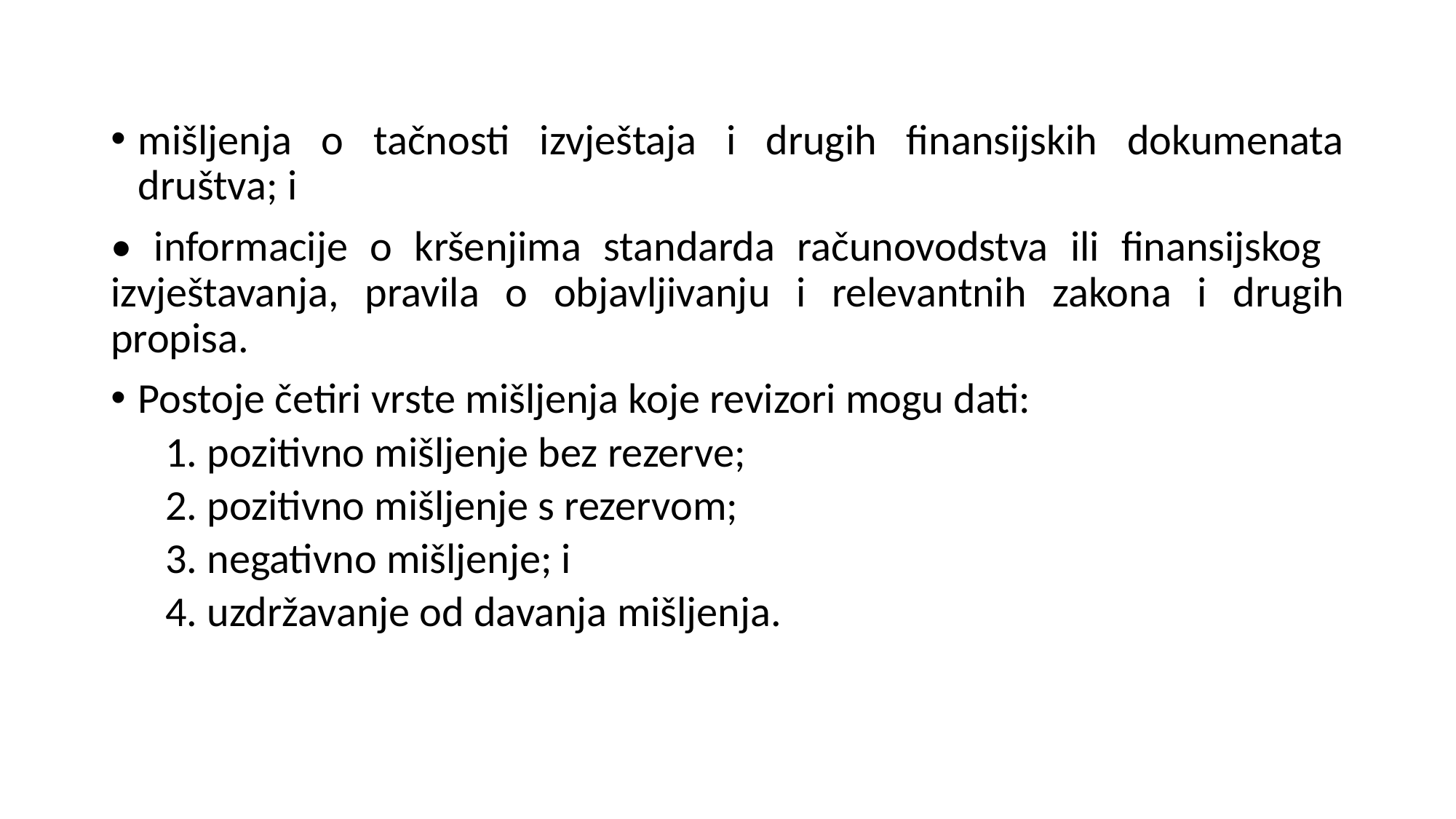

mišljenja o tačnosti izvještaja i drugih finansijskih dokumenata društva; i
• informacije o kršenjima standarda računovodstva ili finansijskog  izvještavanja, pravila o objavljivanju i relevantnih zakona i drugih propisa.
Postoje četiri vrste mišljenja koje revizori mogu dati:
1. pozitivno mišljenje bez rezerve;
2. pozitivno mišljenje s rezervom;
3. negativno mišljenje; i
4. uzdržavanje od davanja mišljenja.